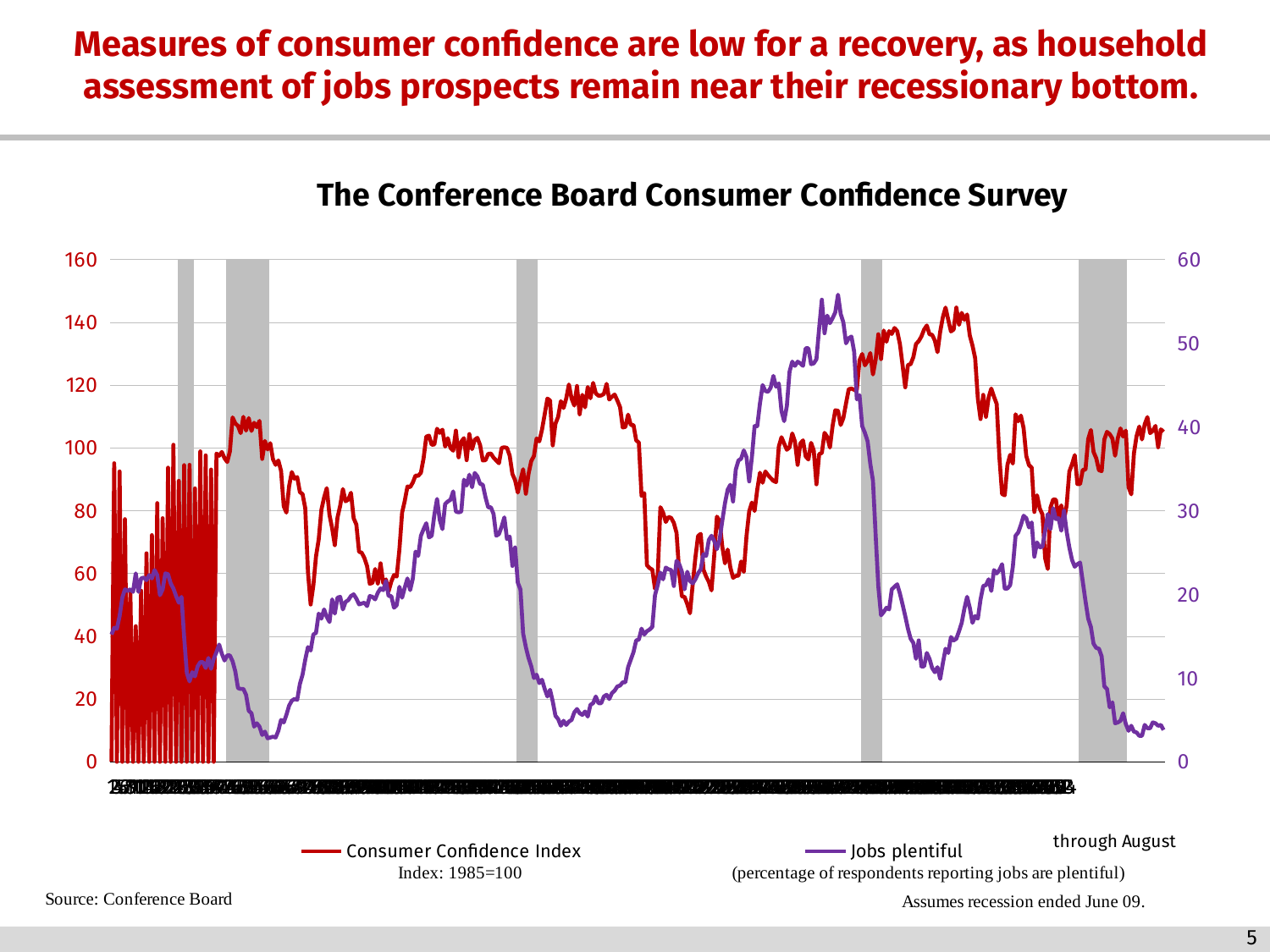

# Measures of consumer confidence are low for a recovery, as household assessment of jobs prospects remain near their recessionary bottom.

### Chart: The Conference Board Consumer Confidence Survey

| Category |  |  | Jobs plentiful |
|---|---|---|---|
5